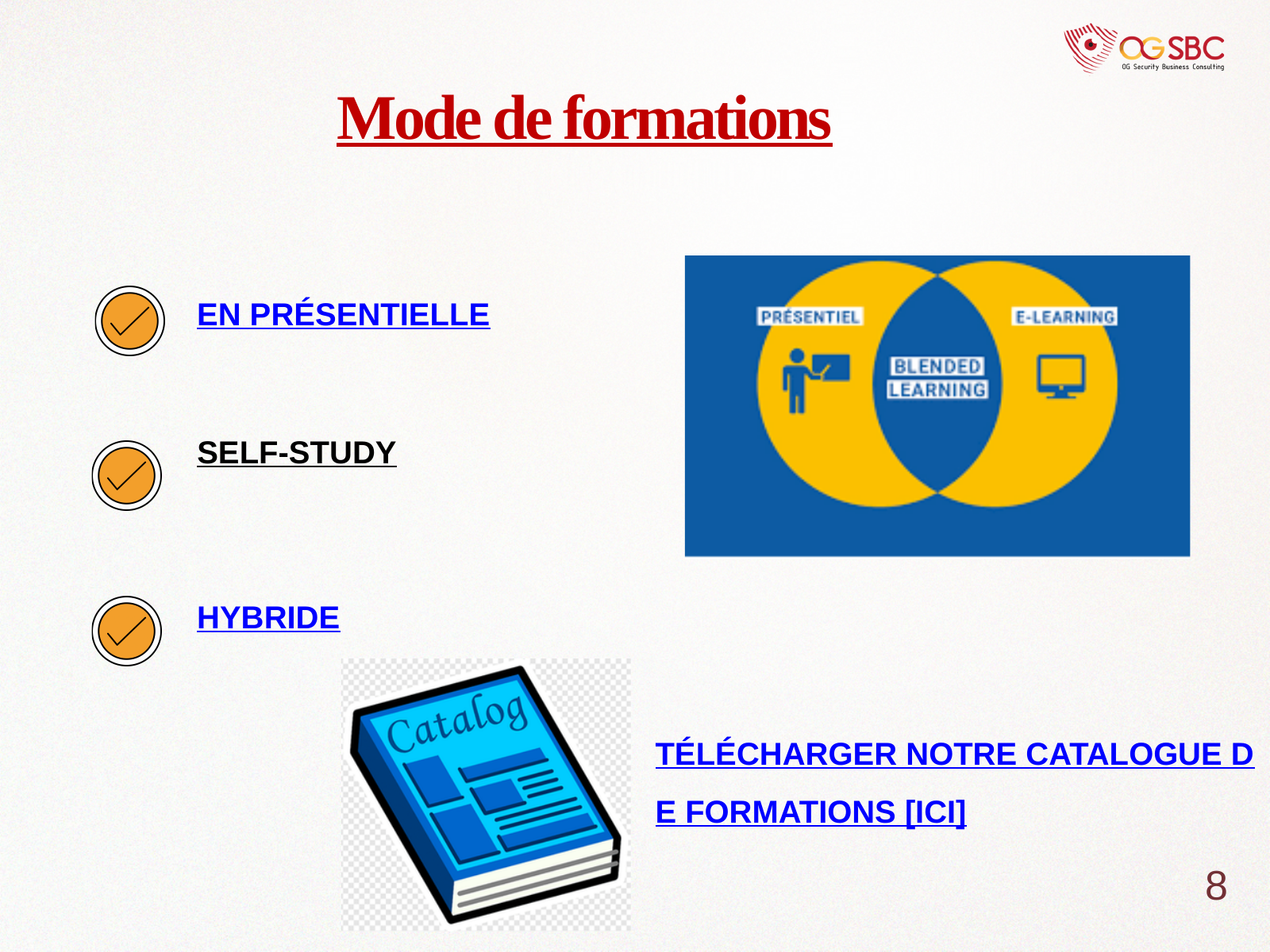

Mode de formations

EN PRÉSENTIELLE

SELF-STUDY

HYBRIDE

TÉLÉCHARGER NOTRE CATALOGUE DE FORMATIONS [ICI]
8